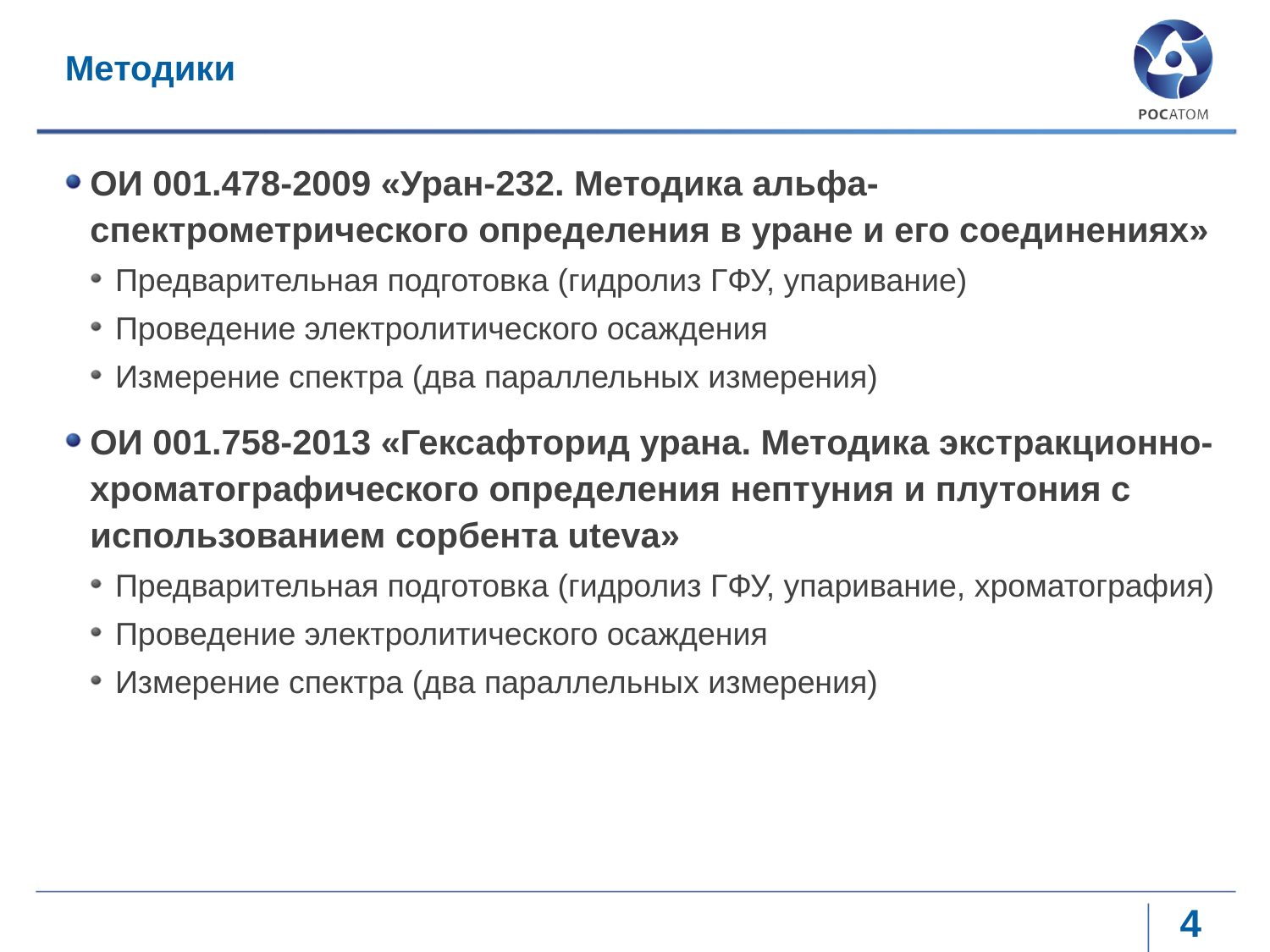

# Методики
ОИ 001.478-2009 «Уран-232. Методика альфа-спектрометрического определения в уране и его соединениях»
Предварительная подготовка (гидролиз ГФУ, упаривание)
Проведение электролитического осаждения
Измерение спектра (два параллельных измерения)
ОИ 001.758-2013 «Гексафторид урана. Методика экстракционно-хроматографического определения нептуния и плутония с использованием сорбента uteva»
Предварительная подготовка (гидролиз ГФУ, упаривание, хроматография)
Проведение электролитического осаждения
Измерение спектра (два параллельных измерения)

4